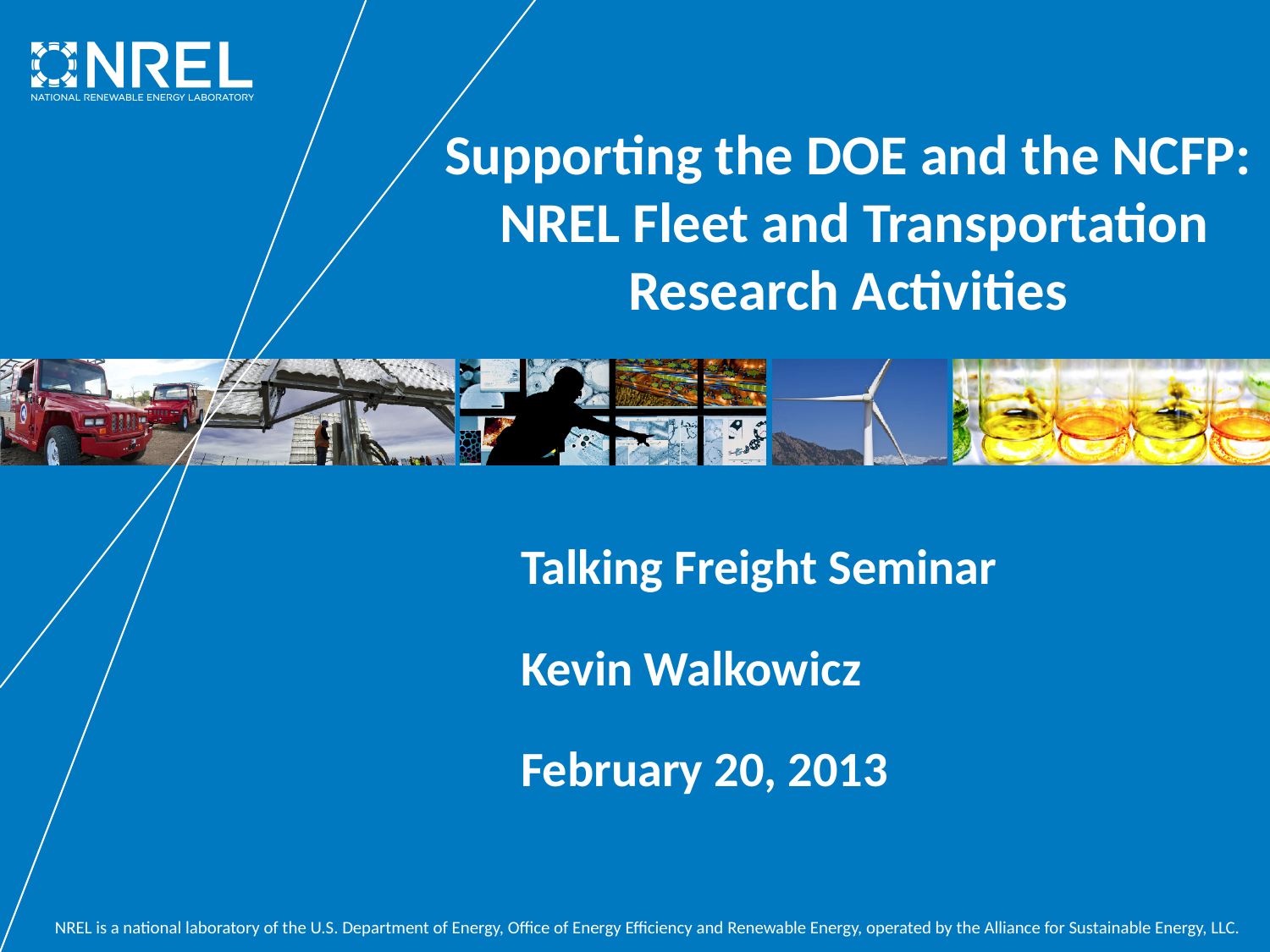

Supporting the DOE and the NCFP:  NREL Fleet and Transportation Research Activities
Talking Freight Seminar
Kevin Walkowicz
February 20, 2013